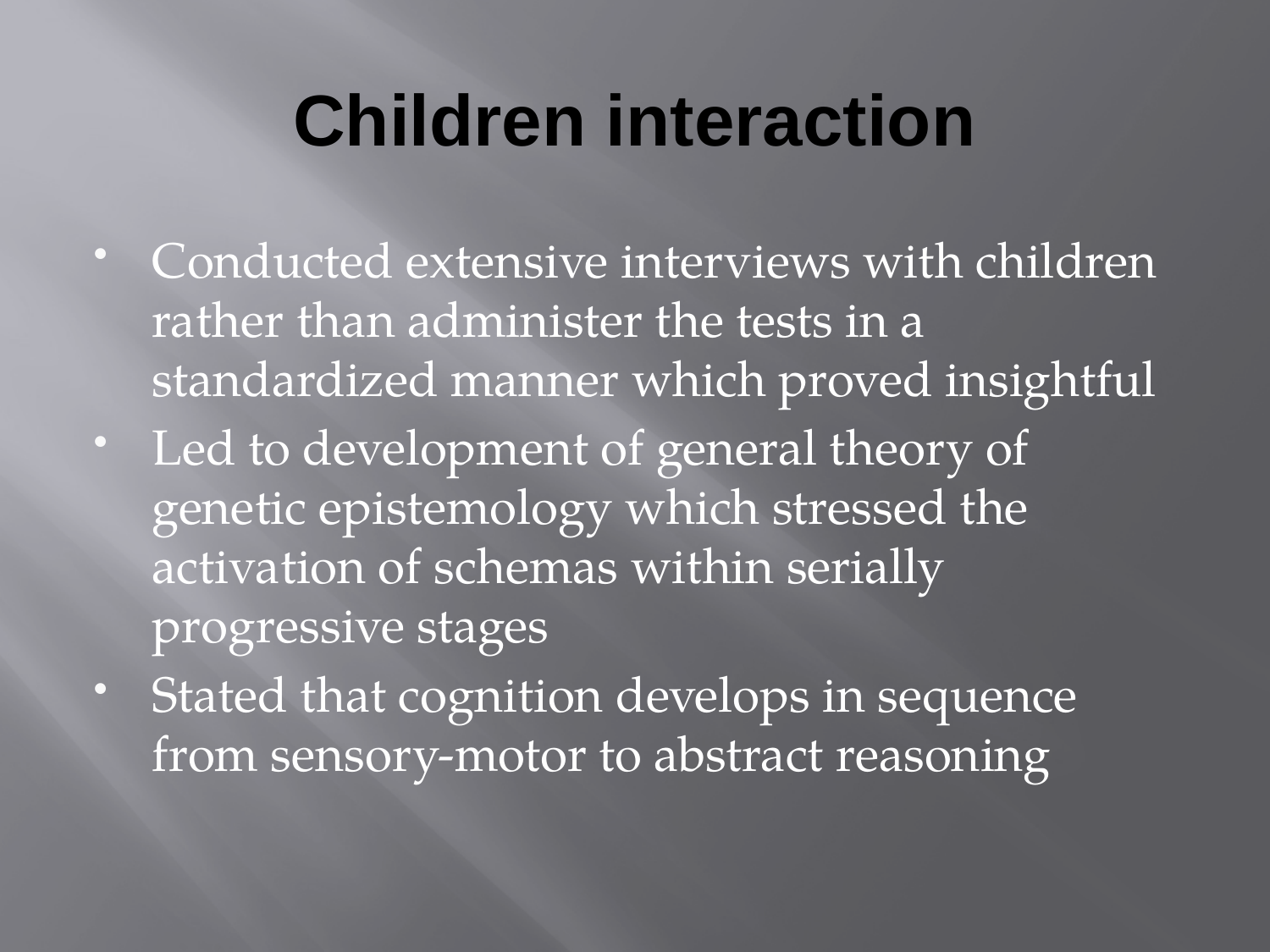

# Children interaction
Conducted extensive interviews with children rather than administer the tests in a standardized manner which proved insightful
Led to development of general theory of genetic epistemology which stressed the activation of schemas within serially progressive stages
Stated that cognition develops in sequence from sensory-motor to abstract reasoning